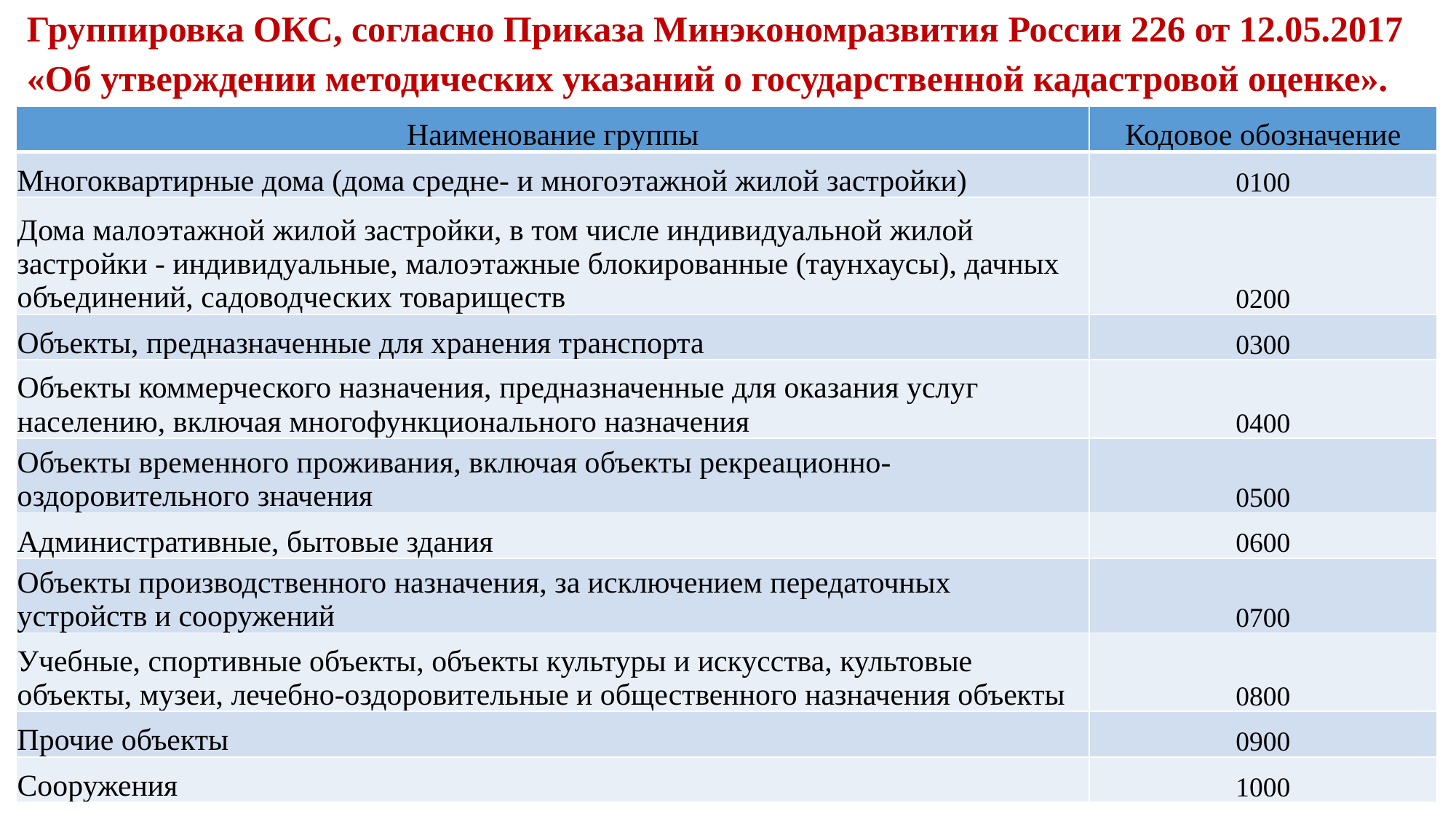

Группировка ОКС, согласно Приказа Минэкономразвития России 226 от 12.05.2017 «Об утверждении методических указаний о государственной кадастровой оценке».
| Наименование группы | Кодовое обозначение |
| --- | --- |
| Многоквартирные дома (дома средне- и многоэтажной жилой застройки) | 0100 |
| Дома малоэтажной жилой застройки, в том числе индивидуальной жилой застройки - индивидуальные, малоэтажные блокированные (таунхаусы), дачных объединений, садоводческих товариществ | 0200 |
| Объекты, предназначенные для хранения транспорта | 0300 |
| Объекты коммерческого назначения, предназначенные для оказания услуг населению, включая многофункционального назначения | 0400 |
| Объекты временного проживания, включая объекты рекреационно-оздоровительного значения | 0500 |
| Административные, бытовые здания | 0600 |
| Объекты производственного назначения, за исключением передаточных устройств и сооружений | 0700 |
| Учебные, спортивные объекты, объекты культуры и искусства, культовые объекты, музеи, лечебно-оздоровительные и общественного назначения объекты | 0800 |
| Прочие объекты | 0900 |
| Сооружения | 1000 |

8